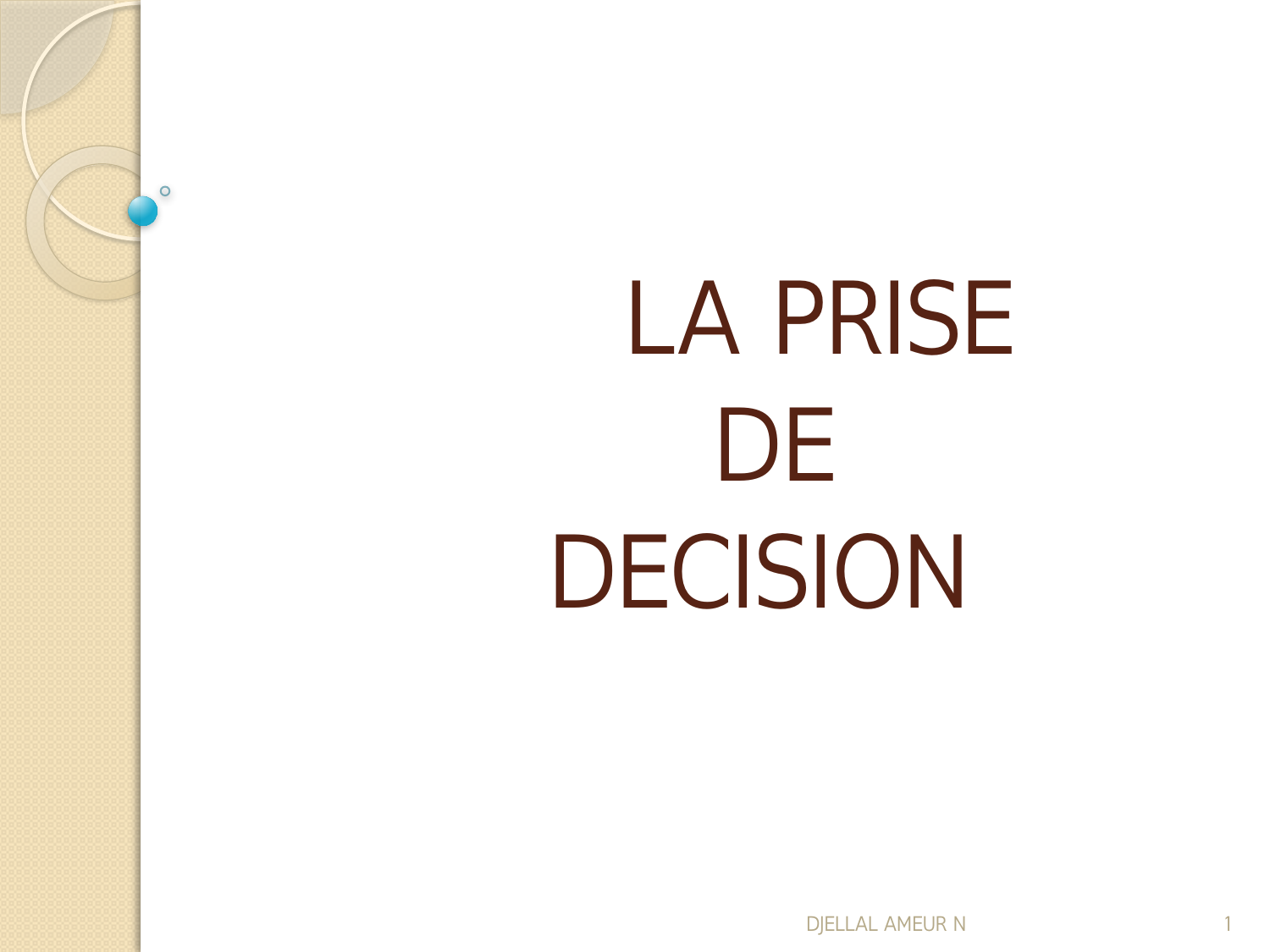

# LA PRISE DE DECISION
DJELLAL AMEUR N
1